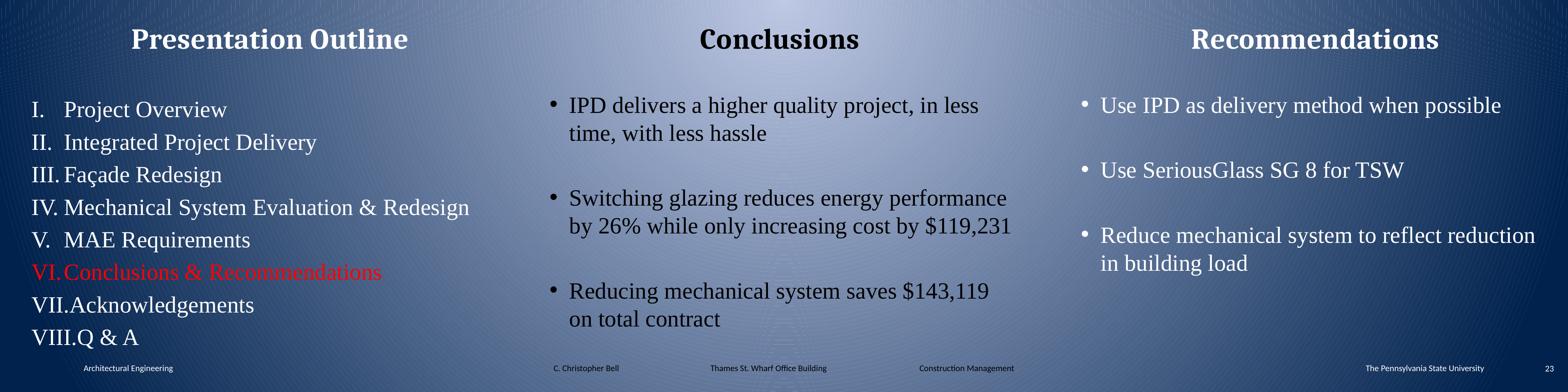

Presentation Outline
Conclusions
Recommendations
IPD delivers a higher quality project, in less time, with less hassle

Switching glazing reduces energy performance by 26% while only increasing cost by $119,231

Reducing mechanical system saves $143,119 on total contract
Use IPD as delivery method when possible

Use SeriousGlass SG 8 for TSW

Reduce mechanical system to reflect reduction in building load
Project Overview
Integrated Project Delivery
Façade Redesign
Mechanical System Evaluation & Redesign
MAE Requirements
Conclusions & Recommendations
Acknowledgements
Q & A

Architectural Engineering
C. Christopher Bell 		Thames St. Wharf Office Building 		Construction Management
The Pennsylvania State University